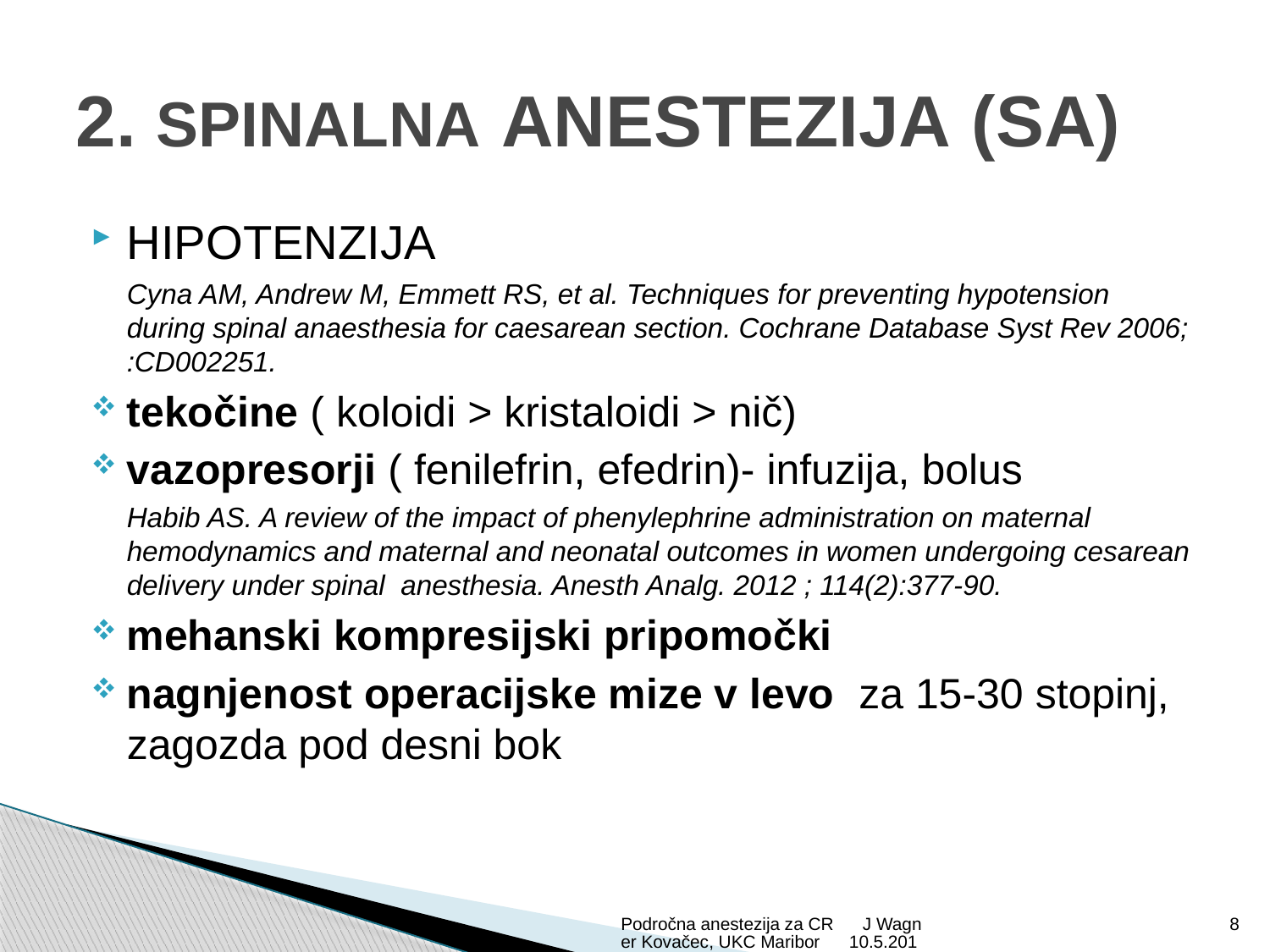

# 2. SPINALNA ANESTEZIJA (SA)
HIPOTENZIJA
	Cyna AM, Andrew M, Emmett RS, et al. Techniques for preventing hypotension during spinal anaesthesia for caesarean section. Cochrane Database Syst Rev 2006; :CD002251.
tekočine ( koloidi > kristaloidi > nič)
vazopresorji ( fenilefrin, efedrin)- infuzija, bolus
	Habib AS. A review of the impact of phenylephrine administration on maternal hemodynamics and maternal and neonatal outcomes in women undergoing cesarean delivery under spinal  anesthesia. Anesth Analg. 2012 ; 114(2):377-90.
mehanski kompresijski pripomočki
nagnjenost operacijske mize v levo  za 15-30 stopinj, zagozda pod desni bok

Področna anestezija za CR      J Wagner Kovačec, UKC Maribor      10.5.2013
8